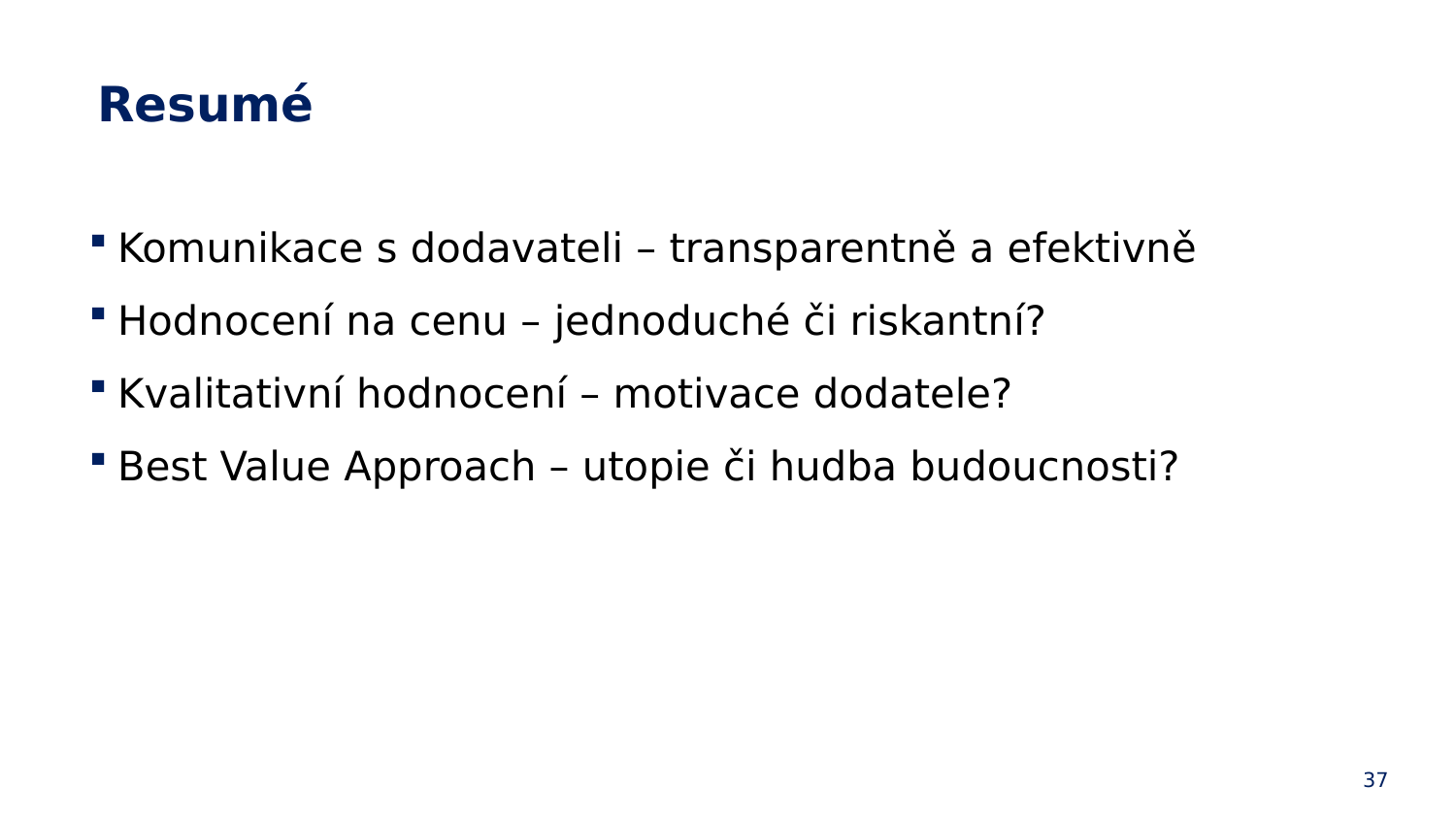

# Resumé
Komunikace s dodavateli – transparentně a efektivně
Hodnocení na cenu – jednoduché či riskantní?
Kvalitativní hodnocení – motivace dodatele?
Best Value Approach – utopie či hudba budoucnosti?